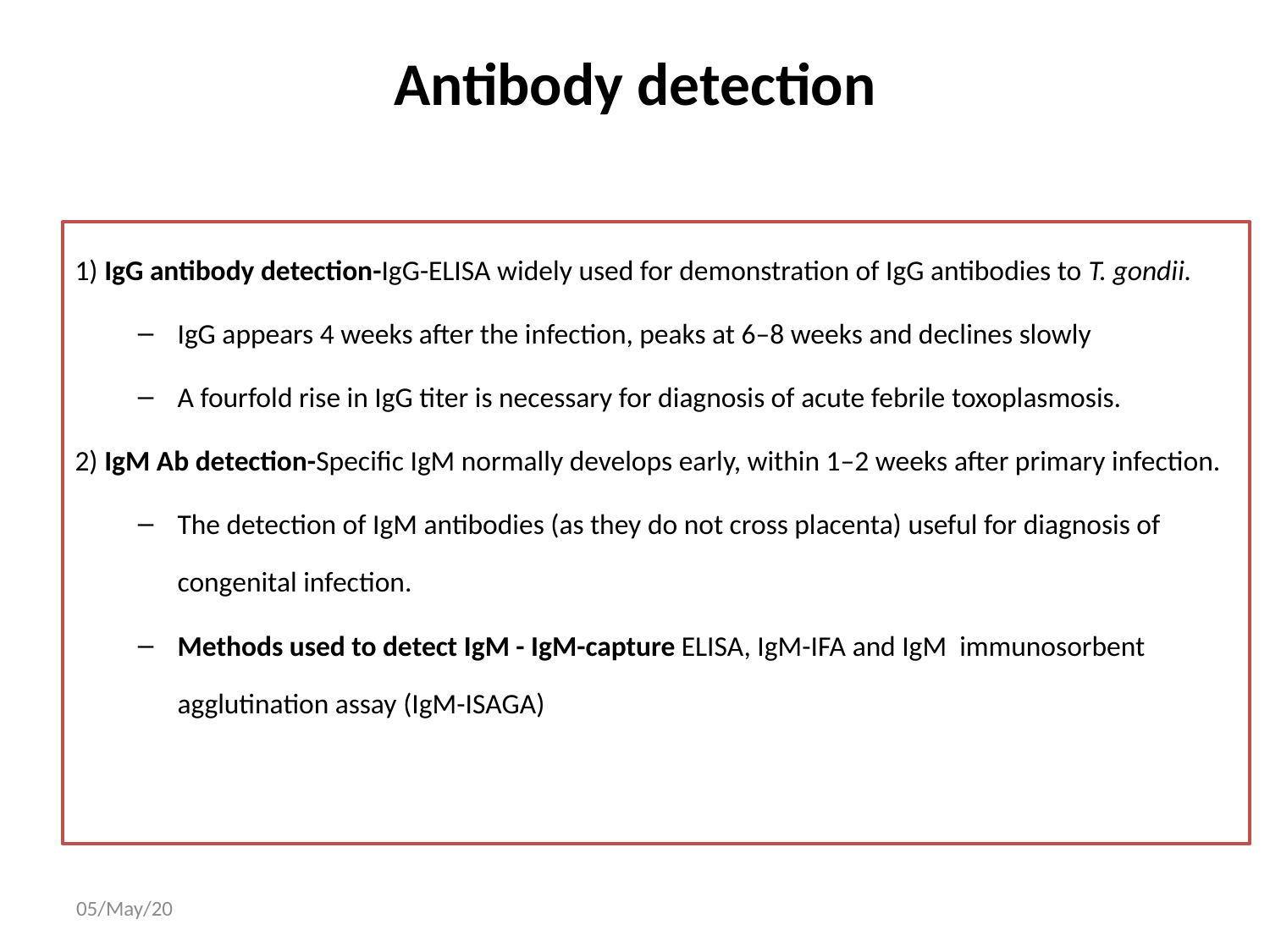

# Antibody detection
1) IgG antibody detection-IgG-ELISA widely used for demonstration of IgG antibodies to T. gondii.
IgG appears 4 weeks after the infection, peaks at 6–8 weeks and declines slowly
A fourfold rise in IgG titer is necessary for diagnosis of acute febrile toxoplasmosis.
2) IgM Ab detection-Specific IgM normally develops early, within 1–2 weeks after primary infection.
The detection of IgM antibodies (as they do not cross placenta) useful for diagnosis of congenital infection.
Methods used to detect IgM - IgM-capture ELISA, IgM-IFA and IgM  immunosorbent agglutination assay (IgM-ISAGA)

05/May/20